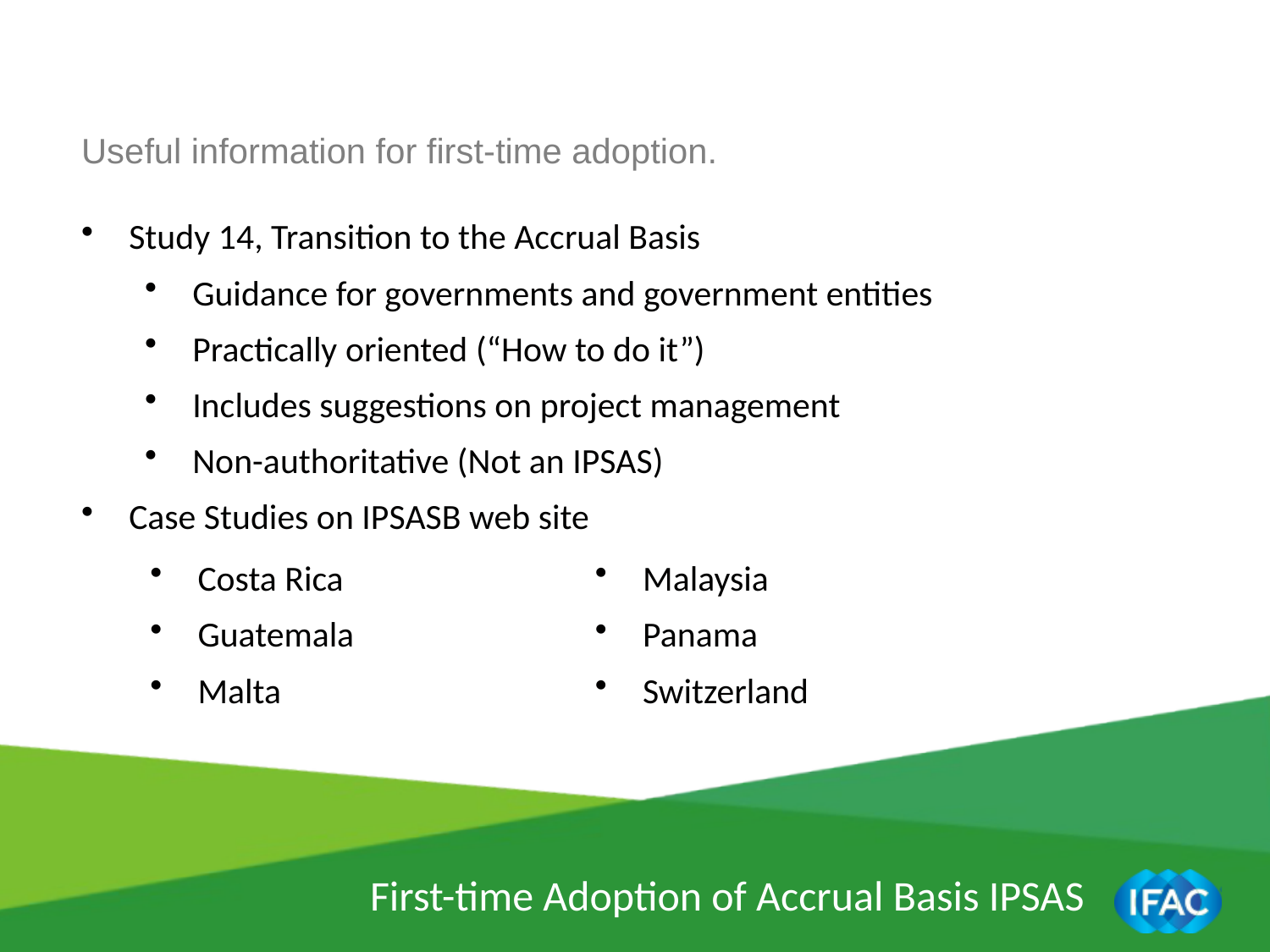

Useful information for first-time adoption.

Study 14, Transition to the Accrual Basis
Guidance for governments and government entities
Practically oriented (“How to do it”)
Includes suggestions on project management
Non-authoritative (Not an IPSAS)
Case Studies on IPSASB web site
Malaysia
Panama
Switzerland
Costa Rica
Guatemala
Malta
First-time Adoption of Accrual Basis IPSAS